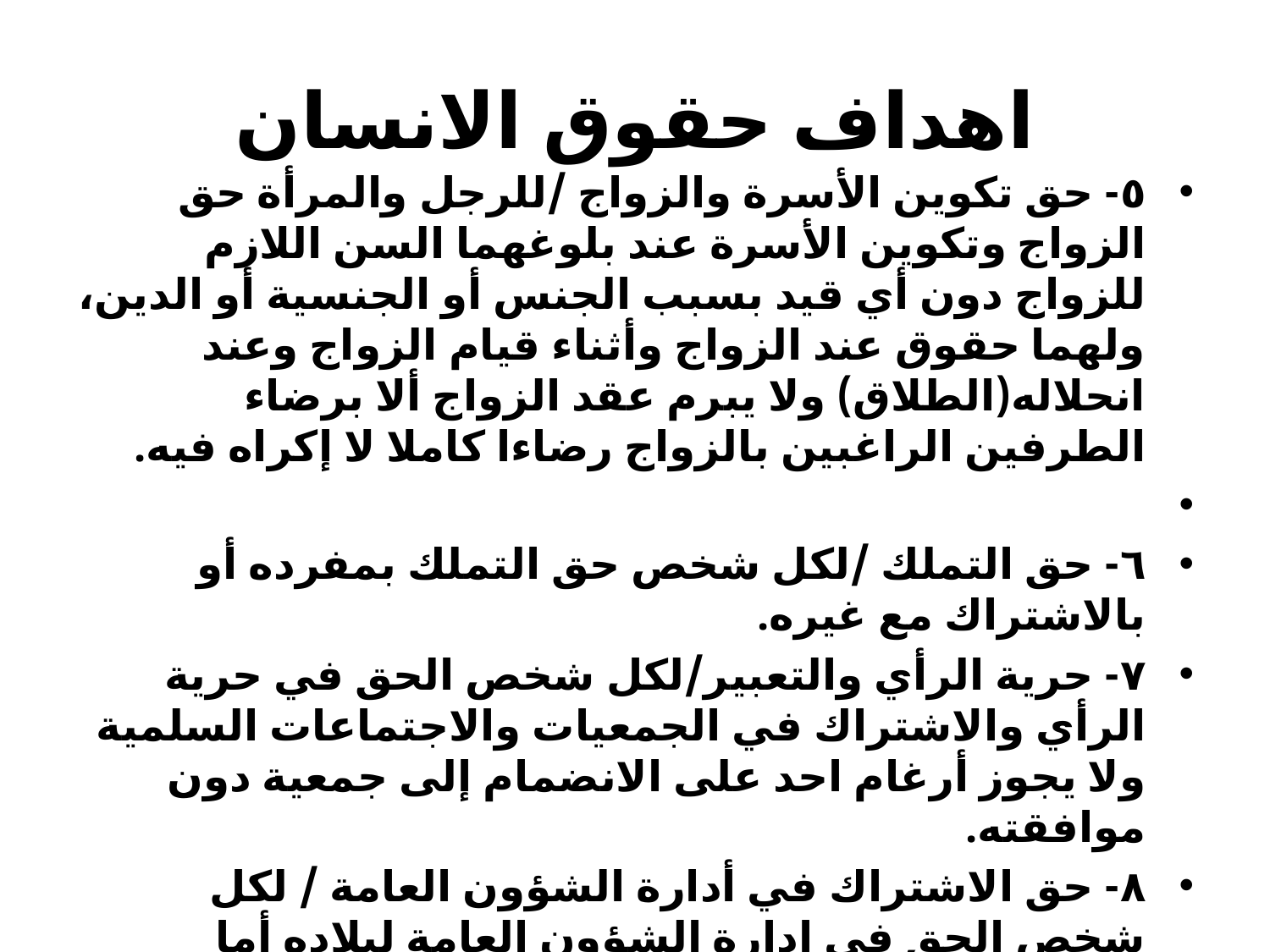

# اهداف حقوق الانسان
٥- حق تكوين الأسرة والزواج /للرجل والمرأة حق الزواج وتكوين الأسرة عند بلوغهما السن اللازم للزواج دون أي قيد بسبب الجنس أو الجنسية أو الدين، ولهما حقوق عند الزواج وأثناء قيام الزواج وعند انحلاله(الطلاق) ولا يبرم عقد الزواج ألا برضاء الطرفين الراغبين بالزواج رضاءا كاملا لا إكراه فيه.

٦- حق التملك /لكل شخص حق التملك بمفرده أو بالاشتراك مع غيره.
٧- حرية الرأي والتعبير/لكل شخص الحق في حرية الرأي والاشتراك في الجمعيات والاجتماعات السلمية ولا يجوز أرغام احد على الانضمام إلى جمعية دون موافقته.
٨- حق الاشتراك في أدارة الشؤون العامة / لكل شخص الحق في إدارة الشؤون العامة لبلاده أما مباشرة أو بواسطة ممثلين يختارون اختيارا حرا.
٩- الحق في الضمانات الاجتماعية والاقتصادية والثقافية / لكل شخص بصفته عضوا في المجتمع الحق في الضمانات الاجتماعية القائمة على أساس انتفاعه بالحقوق الاقتصادية والاجتماعية والثقافية.